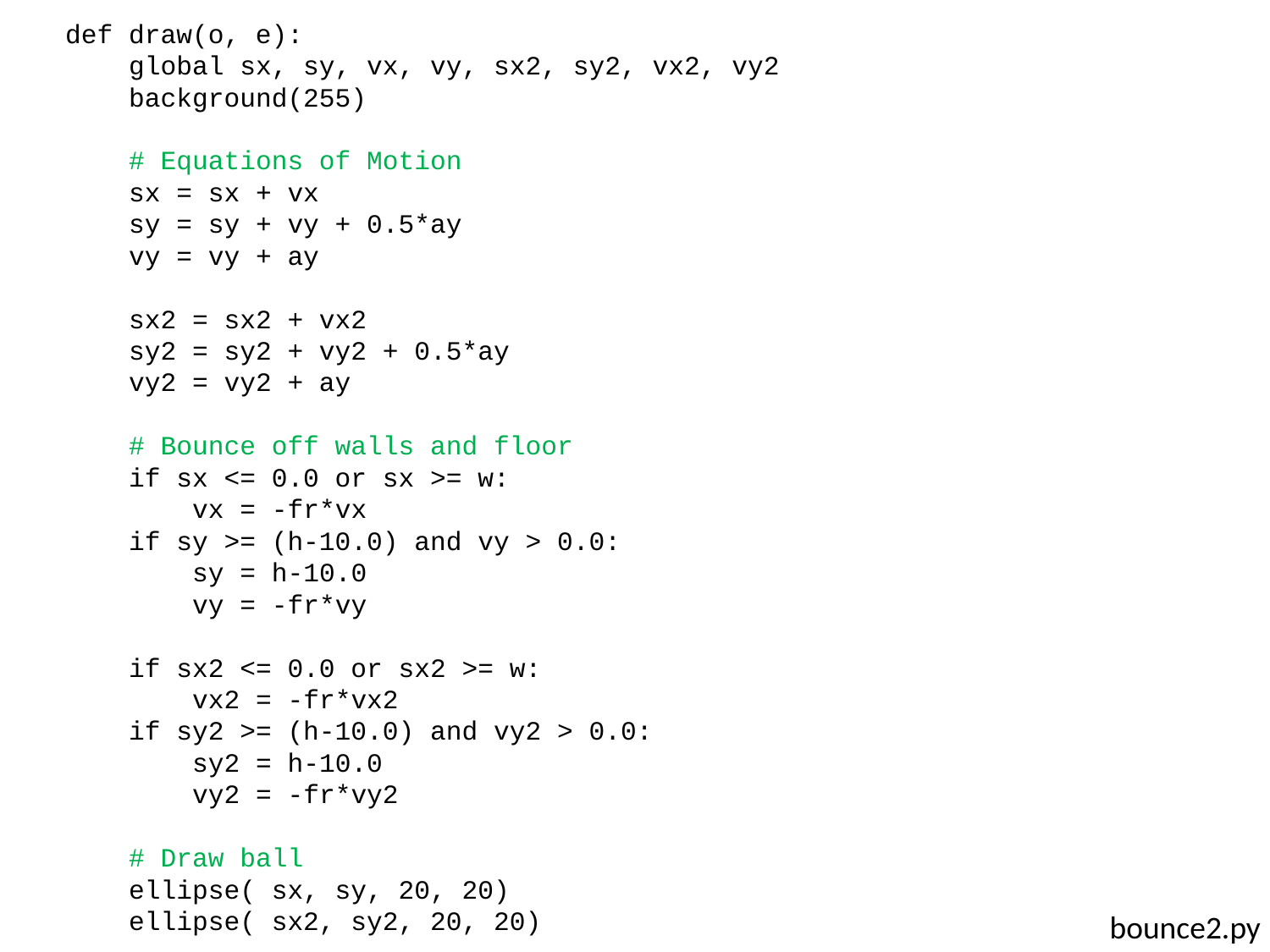

def draw(o, e):
    global sx, sy, vx, vy, sx2, sy2, vx2, vy2
    background(255)

    # Equations of Motion
    sx = sx + vx
    sy = sy + vy + 0.5*ay
    vy = vy + ay

    sx2 = sx2 + vx2
    sy2 = sy2 + vy2 + 0.5*ay
    vy2 = vy2 + ay

    # Bounce off walls and floor
    if sx <= 0.0 or sx >= w:
        vx = -fr*vx
    if sy >= (h-10.0) and vy > 0.0:
        sy = h-10.0
        vy = -fr*vy

    if sx2 <= 0.0 or sx2 >= w:
        vx2 = -fr*vx2
    if sy2 >= (h-10.0) and vy2 > 0.0:
        sy2 = h-10.0
        vy2 = -fr*vy2

    # Draw ball
    ellipse( sx, sy, 20, 20)
    ellipse( sx2, sy2, 20, 20)
bounce2.py